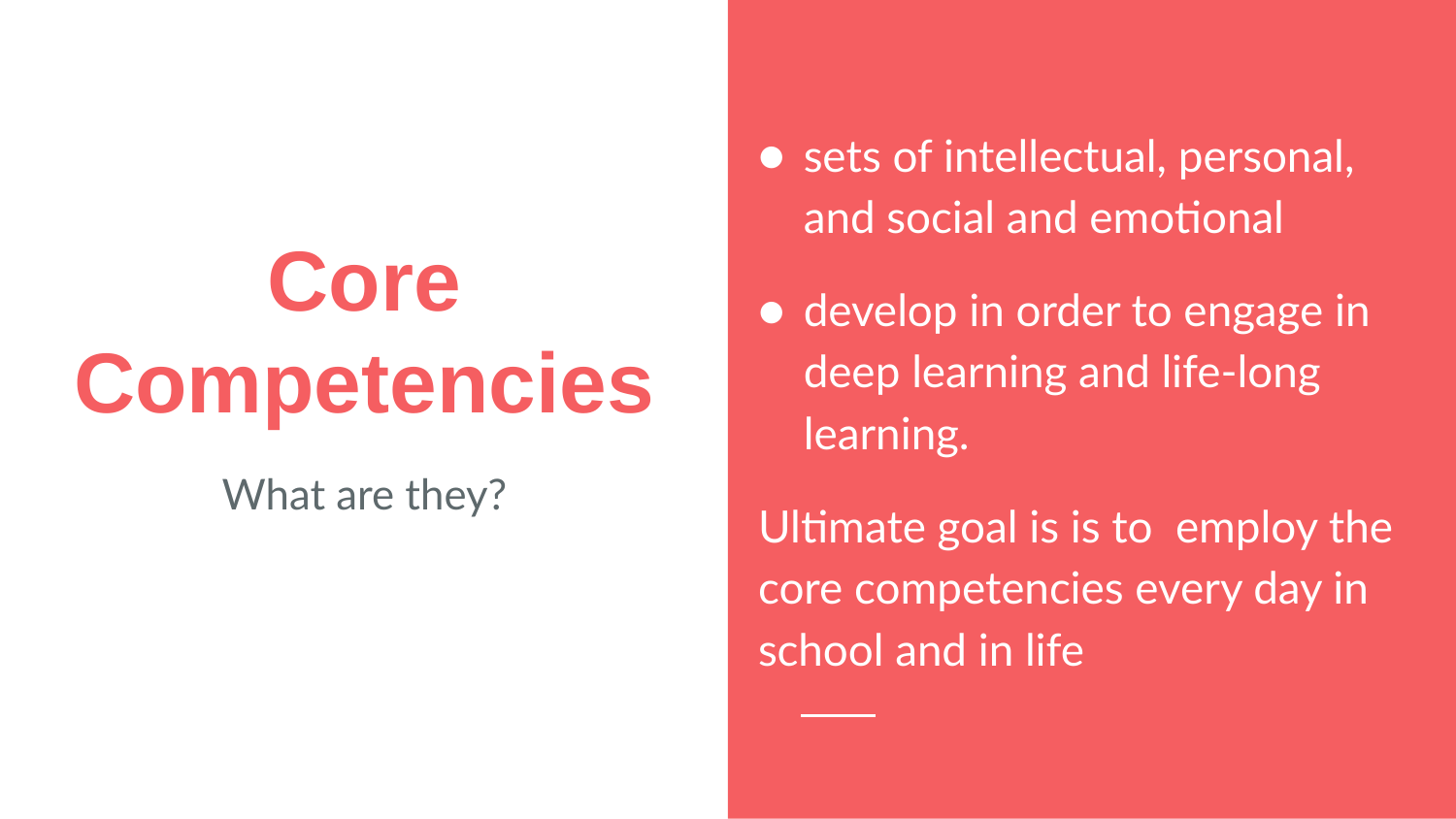

sets of intellectual, personal, and social and emotional
develop in order to engage in deep learning and life-long learning.
Ultimate goal is is to  employ the core competencies every day in school and in life
# Core Competencies
What are they?